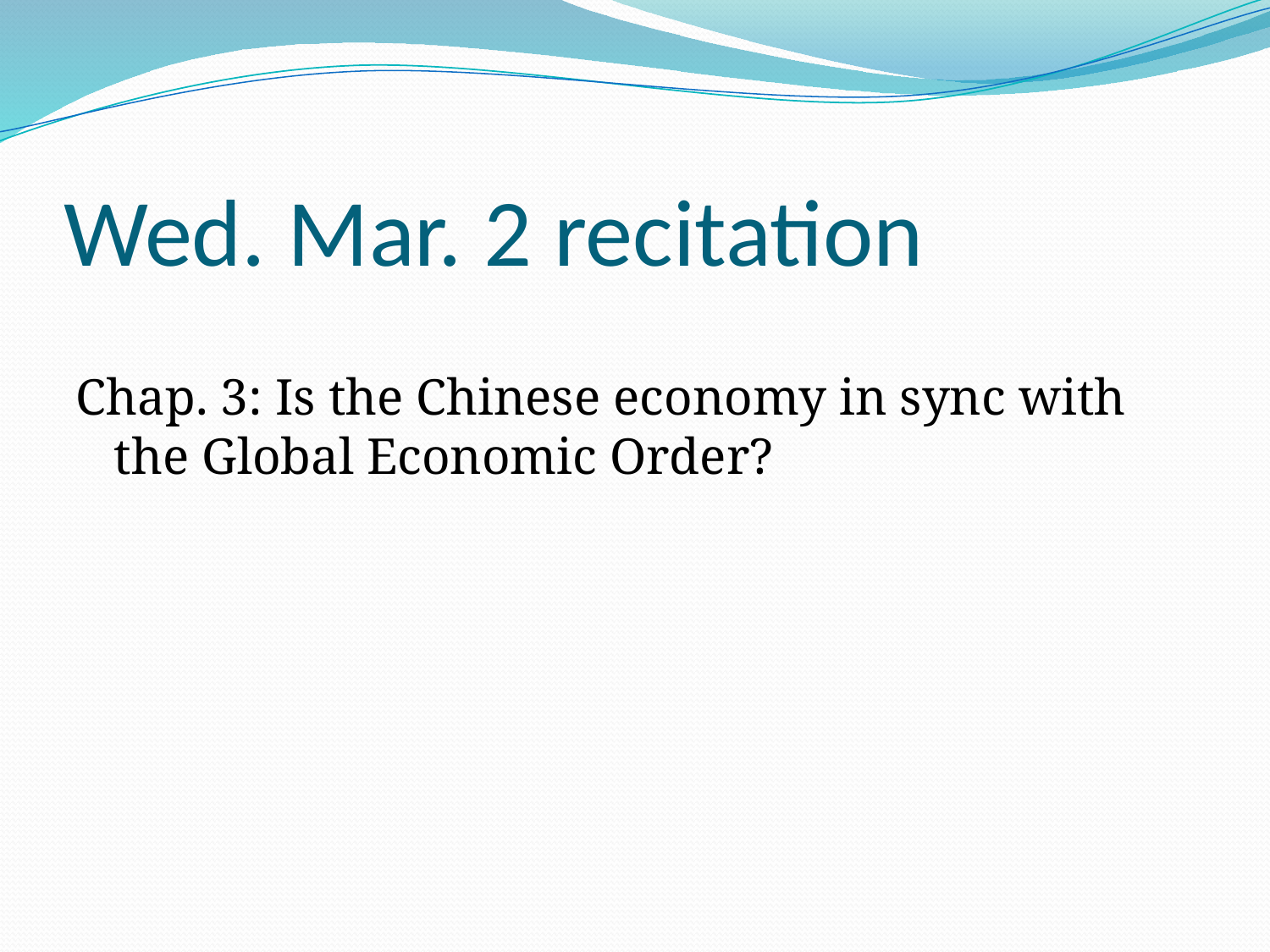

# Wed. Mar. 2 recitation
Chap. 3: Is the Chinese economy in sync with the Global Economic Order?